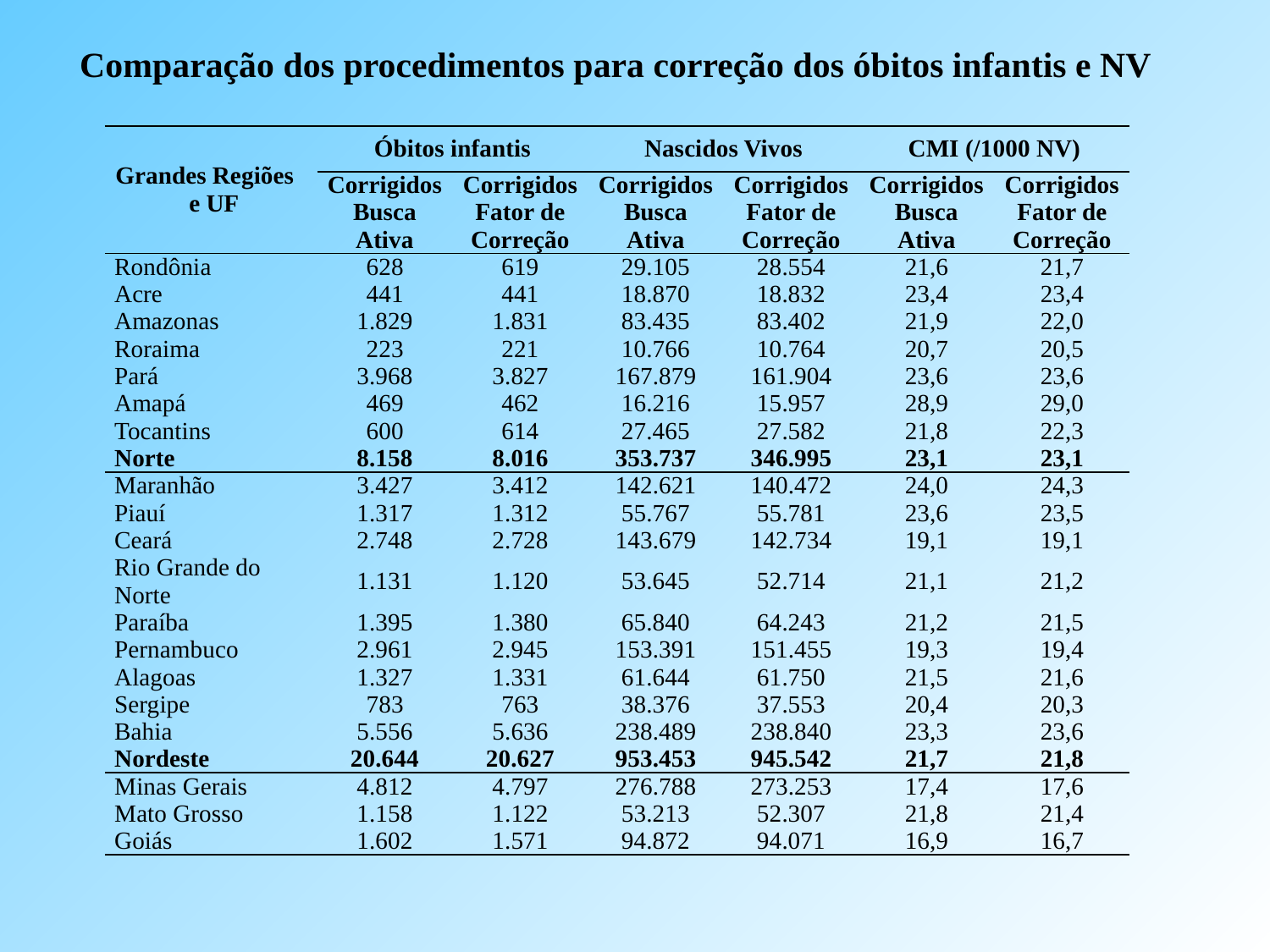

Comparação dos procedimentos para correção dos óbitos infantis e NV
| Grandes Regiões e UF | Óbitos infantis |  | Nascidos Vivos |  | CMI (/1000 NV) |  |
| --- | --- | --- | --- | --- | --- | --- |
|  | Corrigidos Busca Ativa | Corrigidos Fator de Correção | Corrigidos Busca Ativa | Corrigidos Fator de Correção | Corrigidos Busca Ativa | Corrigidos Fator de Correção |
| Rondônia | 628 | 619 | 29.105 | 28.554 | 21,6 | 21,7 |
| Acre | 441 | 441 | 18.870 | 18.832 | 23,4 | 23,4 |
| Amazonas | 1.829 | 1.831 | 83.435 | 83.402 | 21,9 | 22,0 |
| Roraima | 223 | 221 | 10.766 | 10.764 | 20,7 | 20,5 |
| Pará | 3.968 | 3.827 | 167.879 | 161.904 | 23,6 | 23,6 |
| Amapá | 469 | 462 | 16.216 | 15.957 | 28,9 | 29,0 |
| Tocantins | 600 | 614 | 27.465 | 27.582 | 21,8 | 22,3 |
| Norte | 8.158 | 8.016 | 353.737 | 346.995 | 23,1 | 23,1 |
| Maranhão | 3.427 | 3.412 | 142.621 | 140.472 | 24,0 | 24,3 |
| Piauí | 1.317 | 1.312 | 55.767 | 55.781 | 23,6 | 23,5 |
| Ceará | 2.748 | 2.728 | 143.679 | 142.734 | 19,1 | 19,1 |
| Rio Grande do Norte | 1.131 | 1.120 | 53.645 | 52.714 | 21,1 | 21,2 |
| Paraíba | 1.395 | 1.380 | 65.840 | 64.243 | 21,2 | 21,5 |
| Pernambuco | 2.961 | 2.945 | 153.391 | 151.455 | 19,3 | 19,4 |
| Alagoas | 1.327 | 1.331 | 61.644 | 61.750 | 21,5 | 21,6 |
| Sergipe | 783 | 763 | 38.376 | 37.553 | 20,4 | 20,3 |
| Bahia | 5.556 | 5.636 | 238.489 | 238.840 | 23,3 | 23,6 |
| Nordeste | 20.644 | 20.627 | 953.453 | 945.542 | 21,7 | 21,8 |
| Minas Gerais | 4.812 | 4.797 | 276.788 | 273.253 | 17,4 | 17,6 |
| Mato Grosso | 1.158 | 1.122 | 53.213 | 52.307 | 21,8 | 21,4 |
| Goiás | 1.602 | 1.571 | 94.872 | 94.071 | 16,9 | 16,7 |